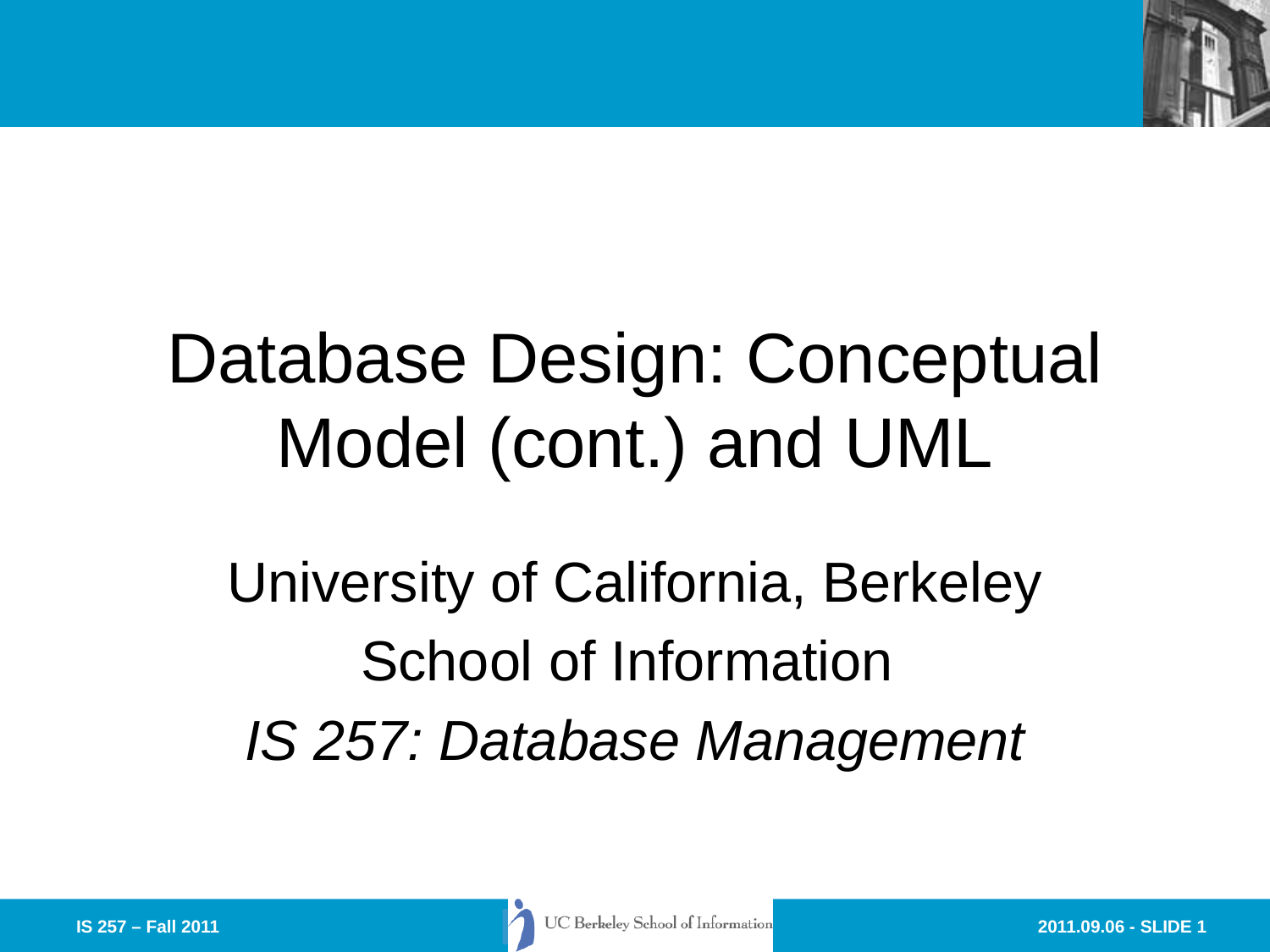

# Database Design: Conceptual Model (cont.) and UML
University of California, Berkeley
School of Information
IS 257: Database Management

IS 257 – Fall 2011